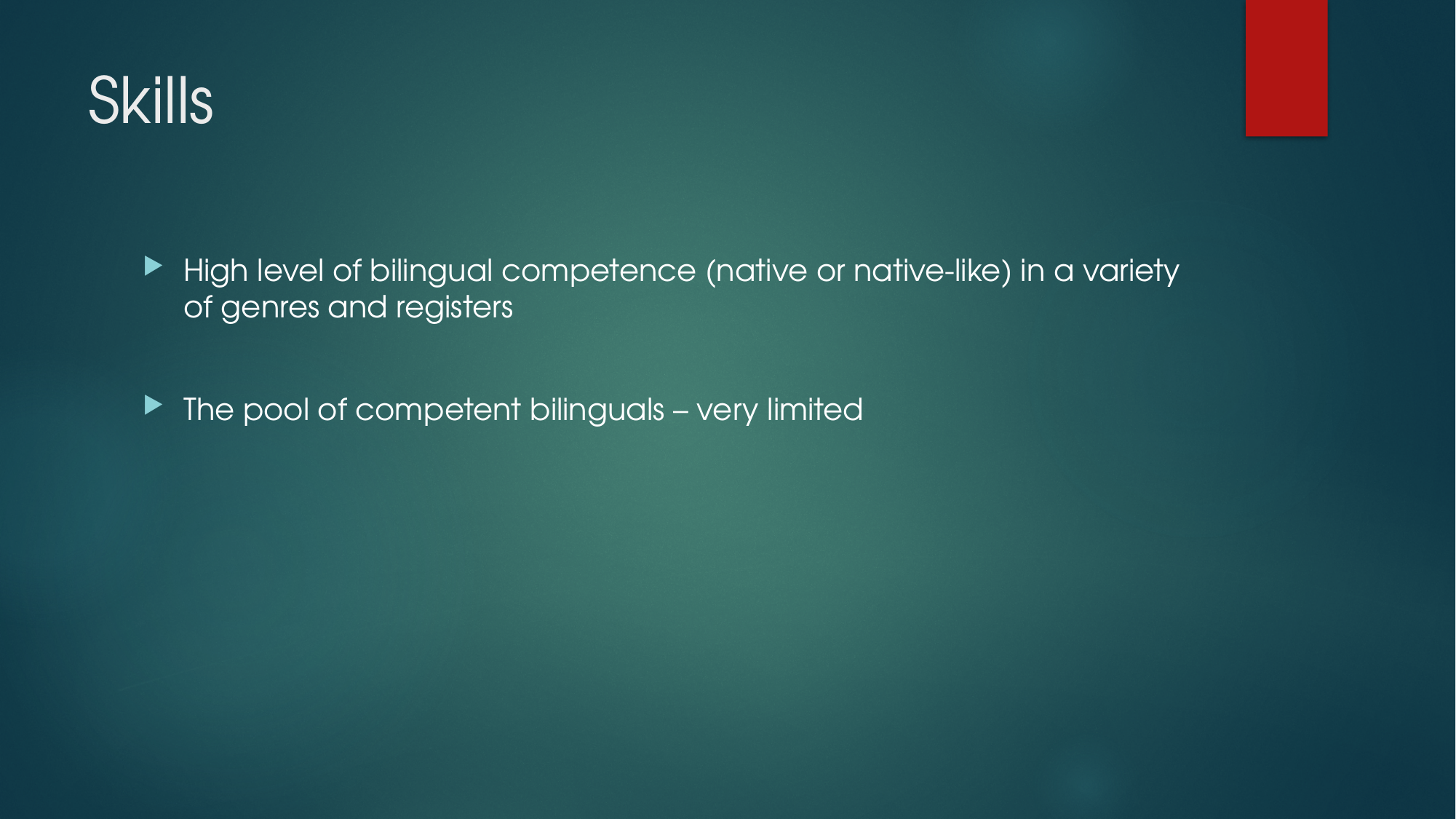

# Skills
High level of bilingual competence (native or native-like) in a variety of genres and registers

The pool of competent bilinguals – very limited